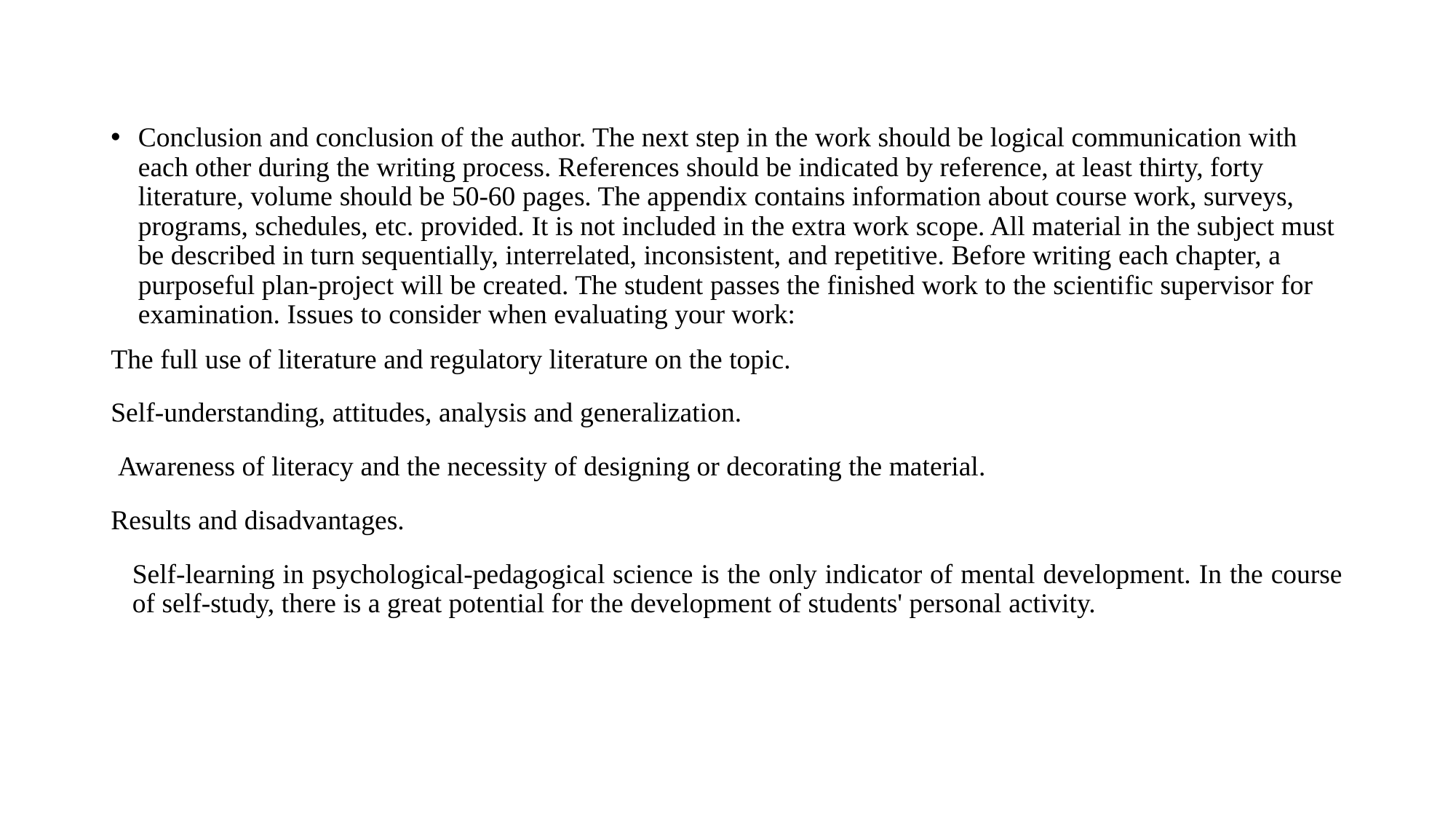

Conclusion and conclusion of the author. The next step in the work should be logical communication with each other during the writing process. References should be indicated by reference, at least thirty, forty literature, volume should be 50-60 pages. The appendix contains information about course work, surveys, programs, schedules, etc. provided. It is not included in the extra work scope. All material in the subject must be described in turn sequentially, interrelated, inconsistent, and repetitive. Before writing each chapter, a purposeful plan-project will be created. The student passes the finished work to the scientific supervisor for examination. Issues to consider when evaluating your work:
The full use of literature and regulatory literature on the topic.
Self-understanding, attitudes, analysis and generalization.
 Awareness of literacy and the necessity of designing or decorating the material.
Results and disadvantages.
Self-learning in psychological-pedagogical science is the only indicator of mental development. In the course of self-study, there is a great potential for the development of students' personal activity.